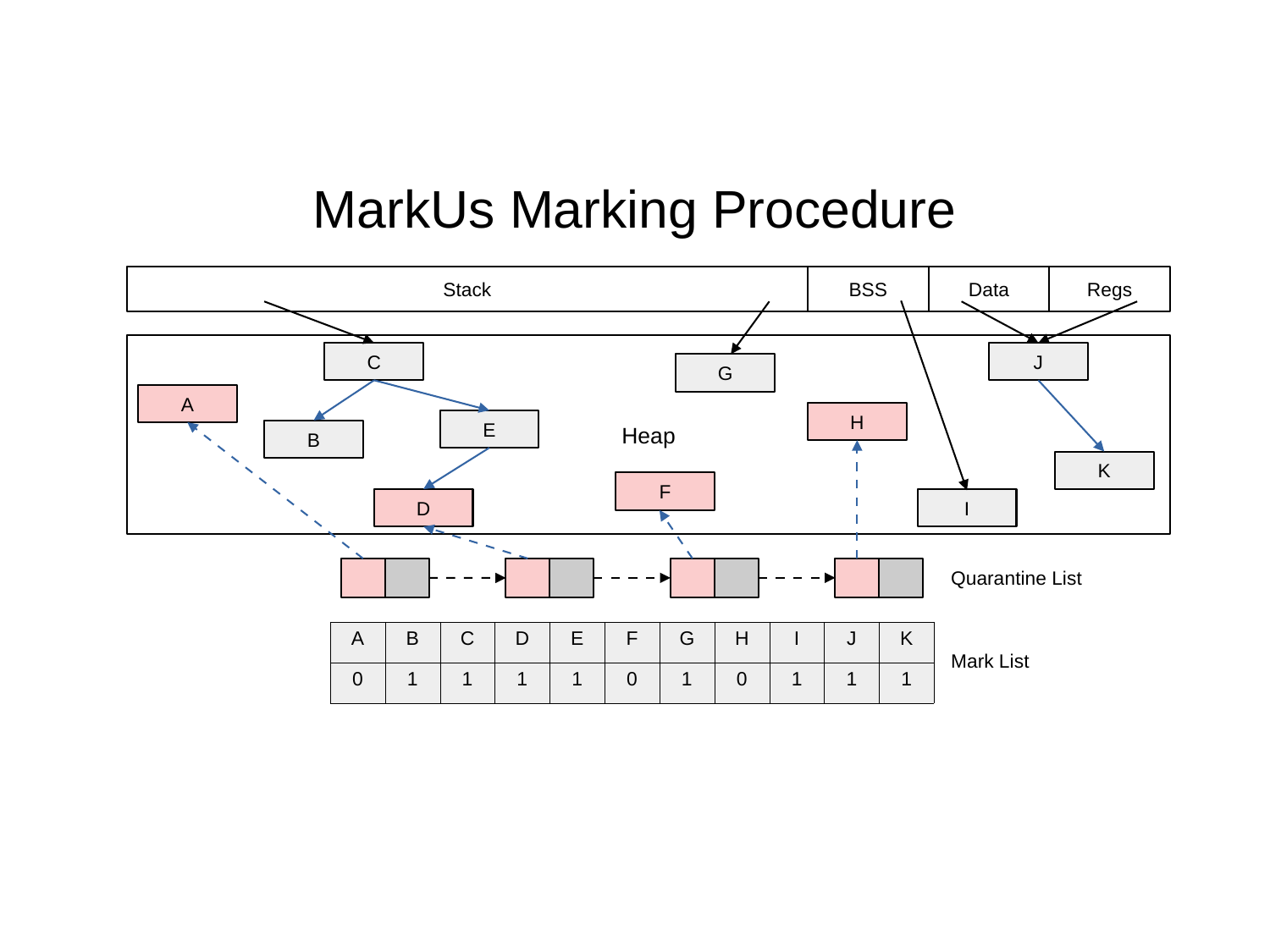

MarkUs Marking Procedure
Stack
BSS
Data
Regs

Heap
C
J
G
A
H
E
B
K
F
D
I

Quarantine List
| A | B | C | D | E | F | G | H | I | J | K |
| --- | --- | --- | --- | --- | --- | --- | --- | --- | --- | --- |
| 0 | 1 | 1 | 1 | 1 | 0 | 1 | 0 | 1 | 1 | 1 |
Mark List